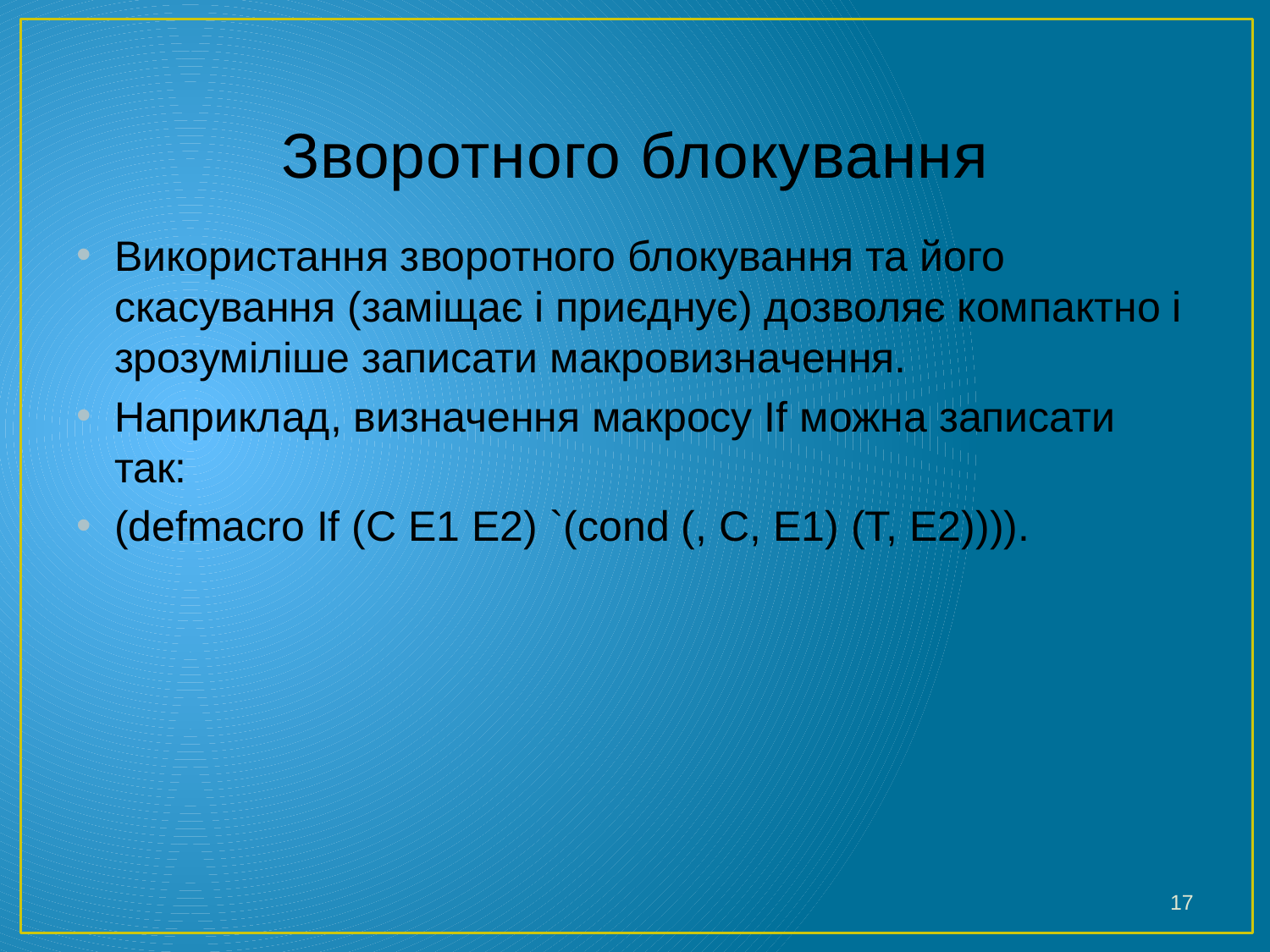

# Зворотного блокування
Використання зворотного блокування та його скасування (заміщає і приєднує) дозволяє компактно і зрозуміліше записати макровизначення.
Наприклад, визначення макросу If можна записати так:
(defmacro If (C E1 E2) `(cond (, C, E1) (T, E2)))).

17